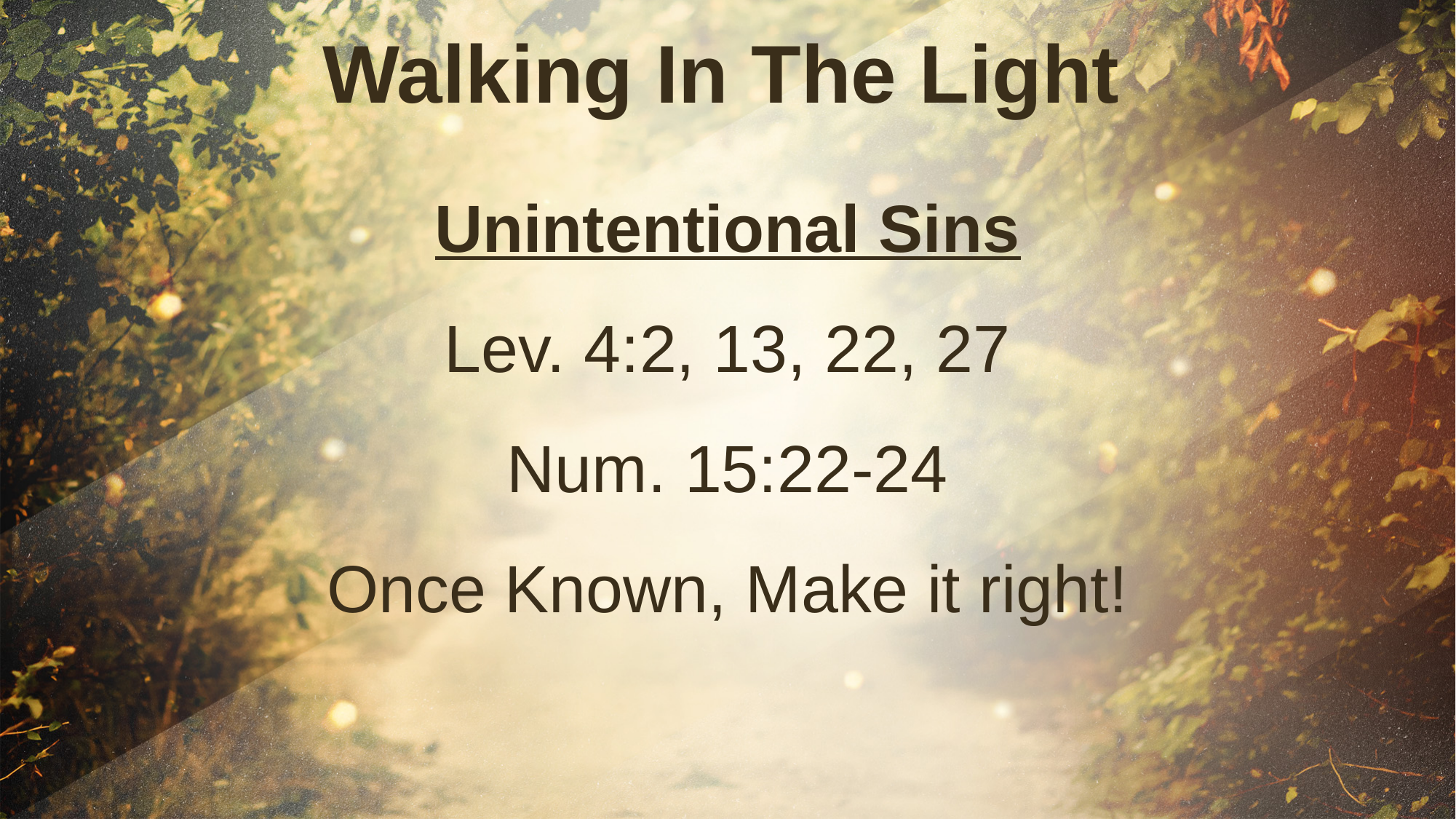

Walking In The Light
# Unintentional Sins Lev. 4:2, 13, 22, 27 Num. 15:22-24 Once Known, Make it right!